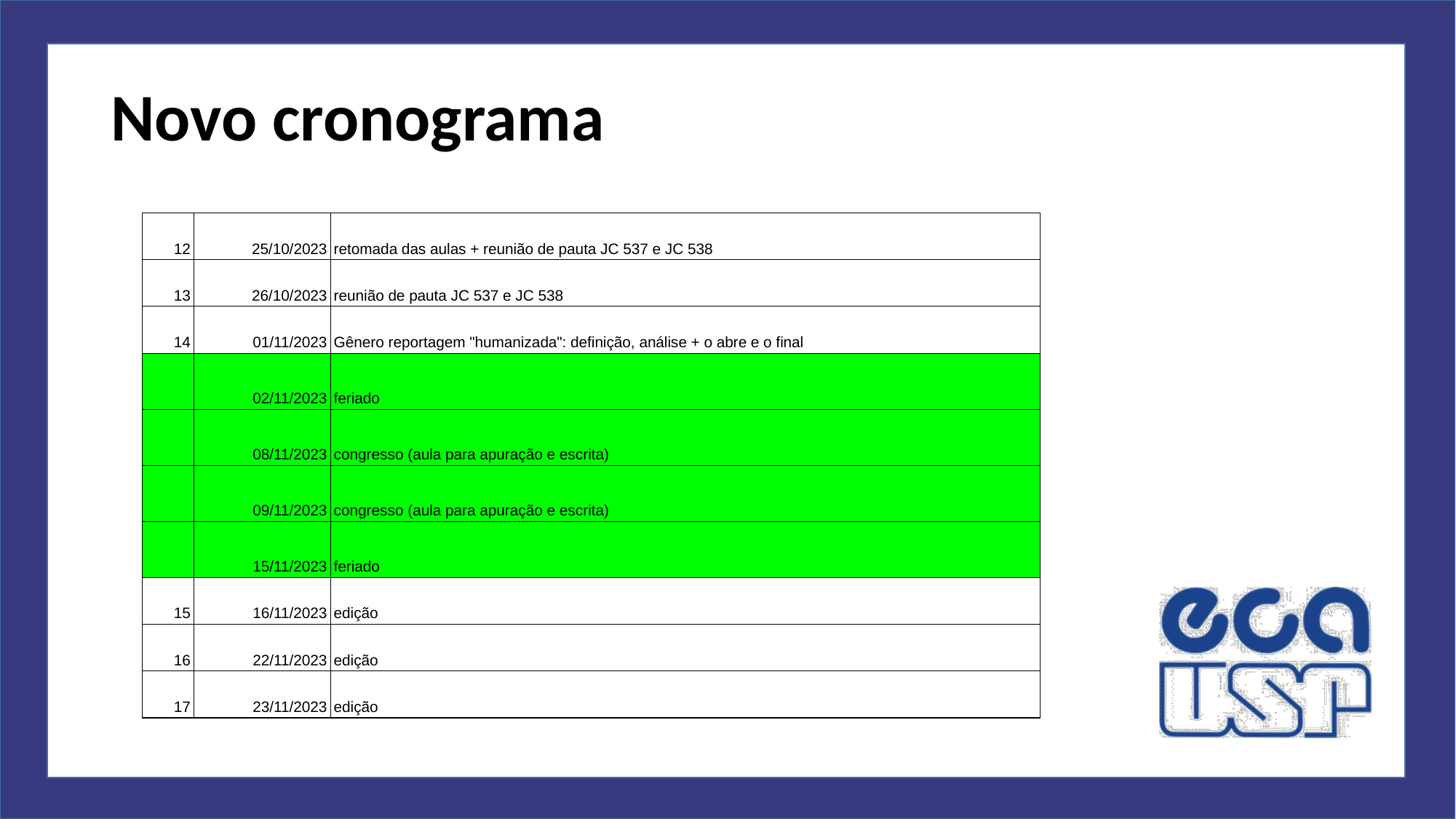

# Novo cronograma
| 12 | 25/10/2023 | retomada das aulas + reunião de pauta JC 537 e JC 538 |
| --- | --- | --- |
| 13 | 26/10/2023 | reunião de pauta JC 537 e JC 538 |
| 14 | 01/11/2023 | Gênero reportagem "humanizada": definição, análise + o abre e o final |
|  | 02/11/2023 | feriado |
|  | 08/11/2023 | congresso (aula para apuração e escrita) |
|  | 09/11/2023 | congresso (aula para apuração e escrita) |
|  | 15/11/2023 | feriado |
| 15 | 16/11/2023 | edição |
| 16 | 22/11/2023 | edição |
| 17 | 23/11/2023 | edição |